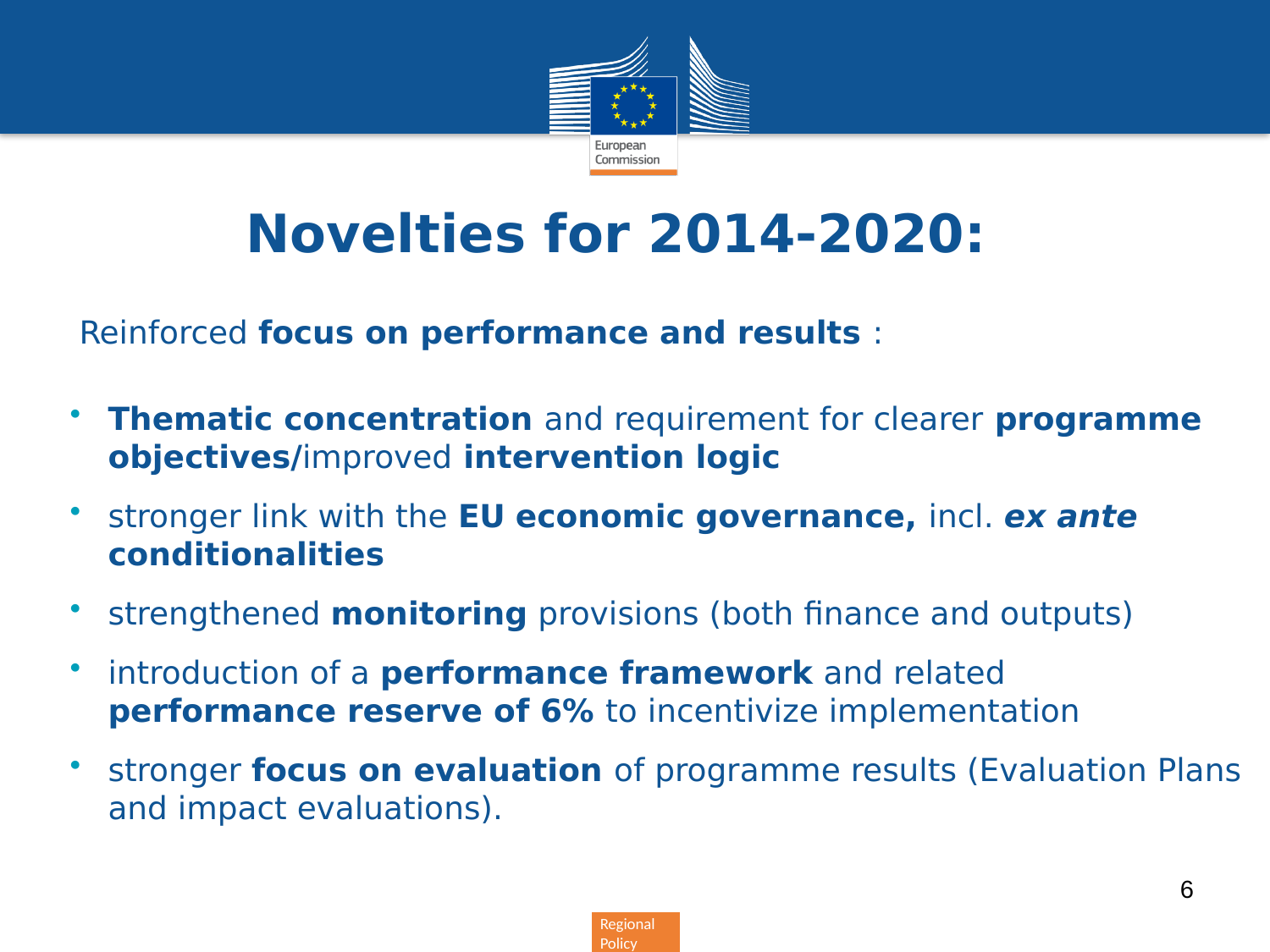

# Novelties for 2014-2020:
Reinforced focus on performance and results :

Thematic concentration and requirement for clearer programme objectives/improved intervention logic
stronger link with the EU economic governance, incl. ex ante conditionalities
strengthened monitoring provisions (both finance and outputs)
introduction of a performance framework and related performance reserve of 6% to incentivize implementation
stronger focus on evaluation of programme results (Evaluation Plans and impact evaluations).

6